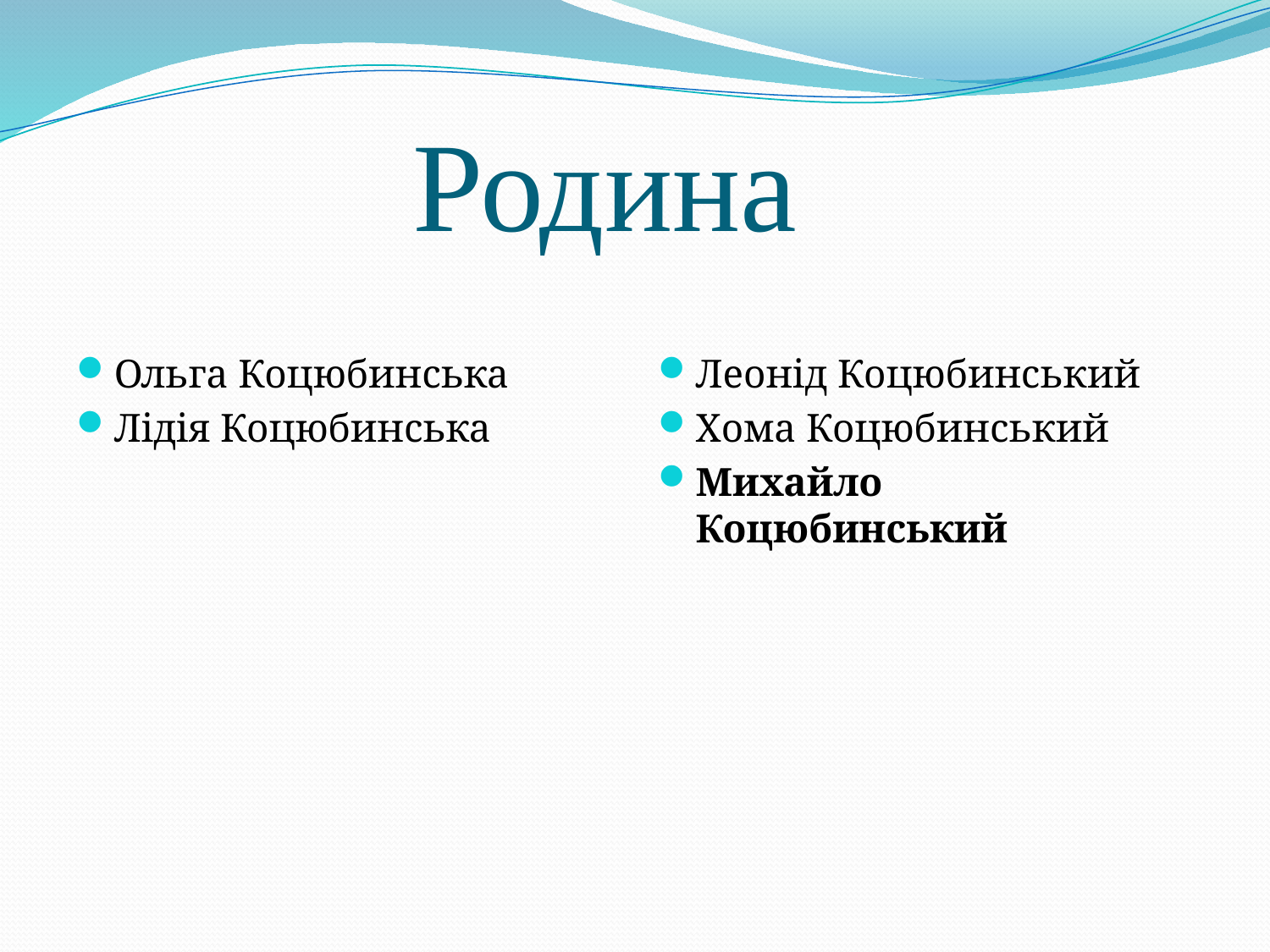

# Родина
Ольга Коцюбинська
Лідія Коцюбинська
Леонід Коцюбинський
Хома Коцюбинський
Михайло Коцюбинський